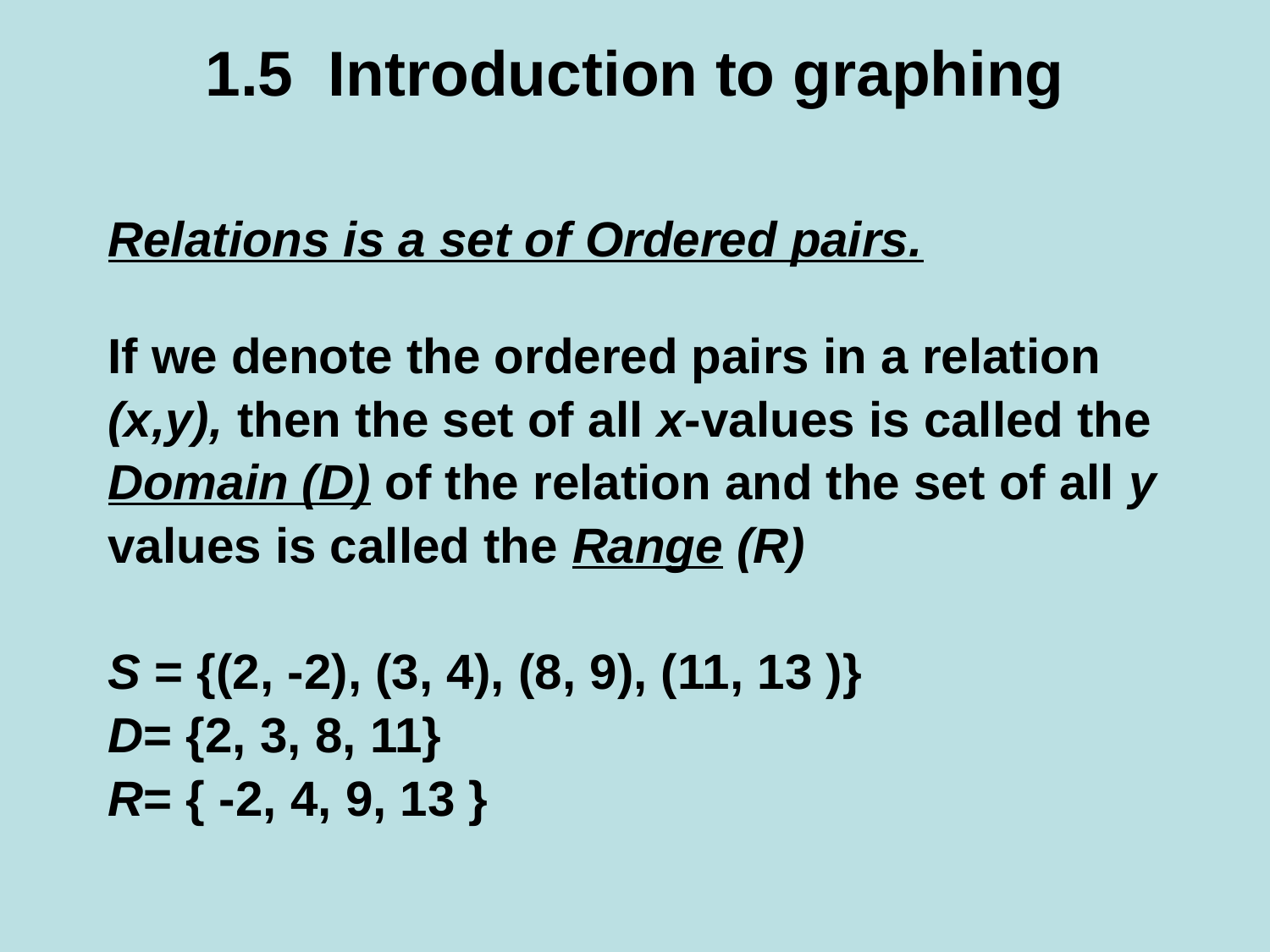

# 1.5  Introduction to graphing

Relations is a set of Ordered pairs.
If we denote the ordered pairs in a relation
(x,y), then the set of all x-values is called the
Domain (D) of the relation and the set of all y
values is called the Range (R)

S = {(2, -2), (3, 4), (8, 9), (11, 13 )}
D= {2, 3, 8, 11}
R= { -2, 4, 9, 13 }